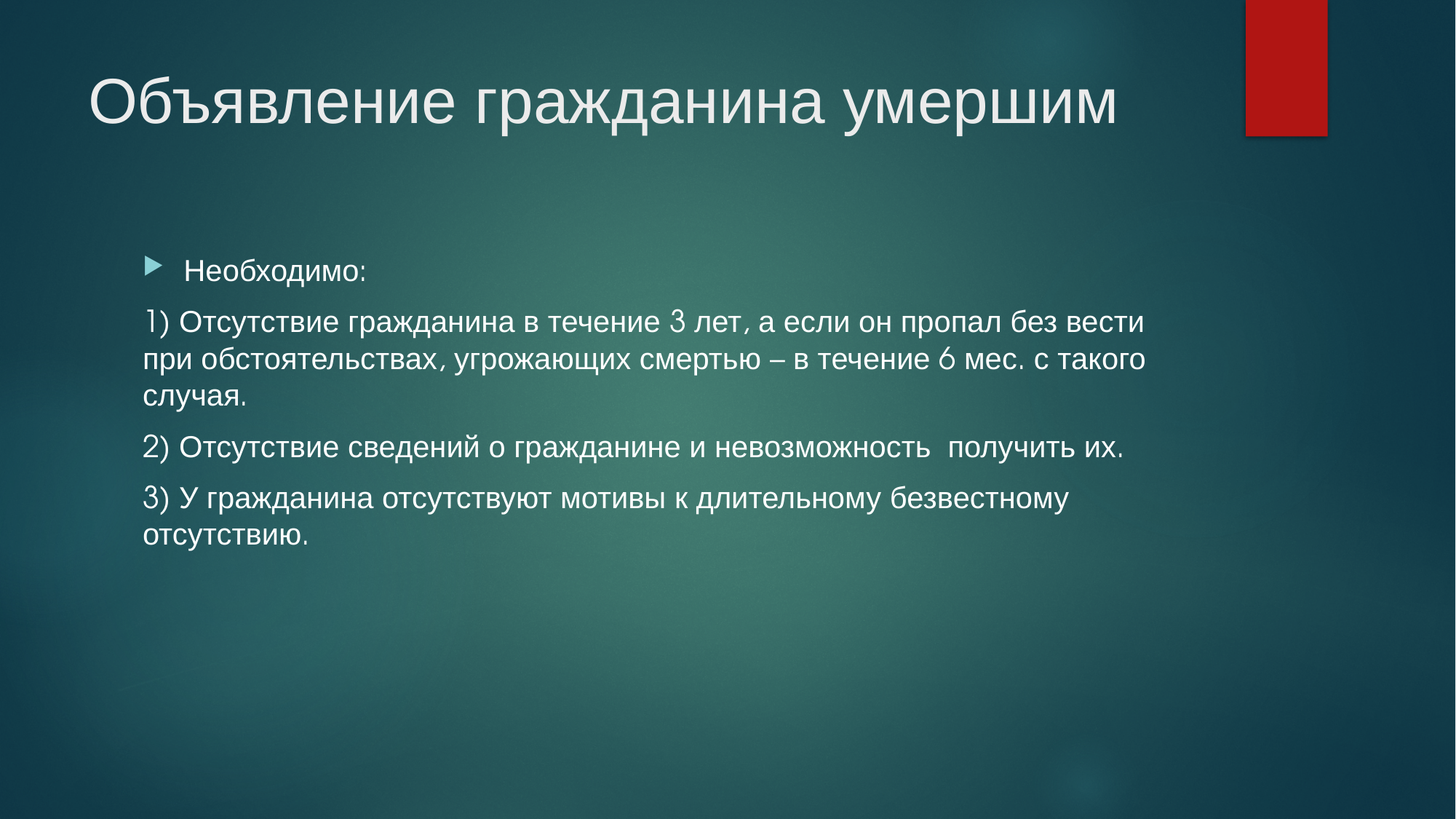

# Объявление гражданина умершим
Необходимо:
1) Отсутствие гражданина в течение 3 лет, а если он пропал без вести при обстоятельствах, угрожающих смертью – в течение 6 мес. с такого случая.
2) Отсутствие сведений о гражданине и невозможность  получить их.
3) У гражданина отсутствуют мотивы к длительному безвестному отсутствию.